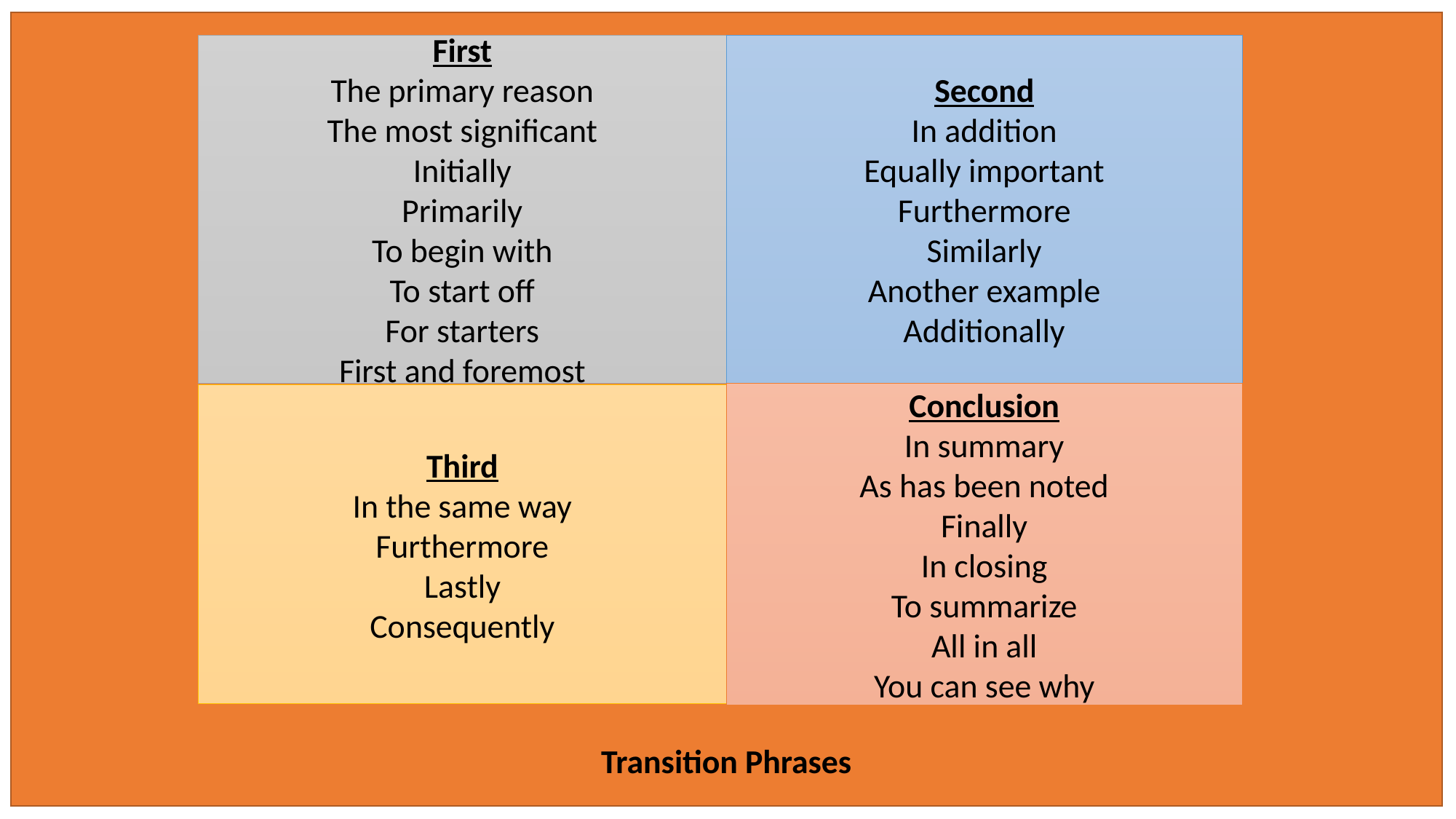

Transition Phrases
First
The primary reason
The most significant
Initially
Primarily
To begin with
To start off
For starters
First and foremost
Second
In addition
Equally important
Furthermore
Similarly
Another example
Additionally
Conclusion
In summary
As has been noted
Finally
In closing
To summarize
All in all
You can see why
Third
In the same way
Furthermore
Lastly
Consequently